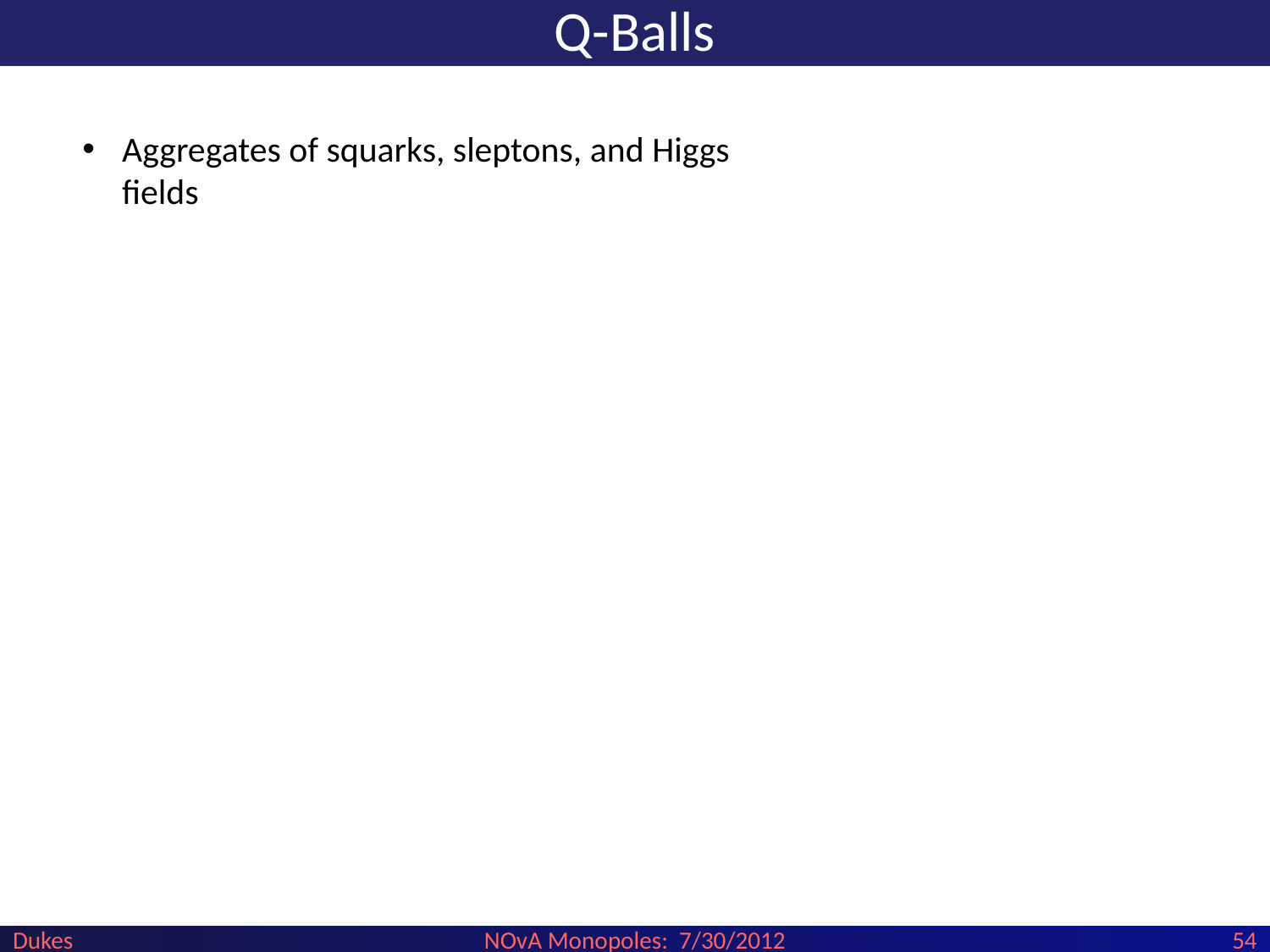

# Q-Balls
Aggregates of squarks, sleptons, and Higgs fields
Dukes
NOvA Monopoles:  7/30/2012
54